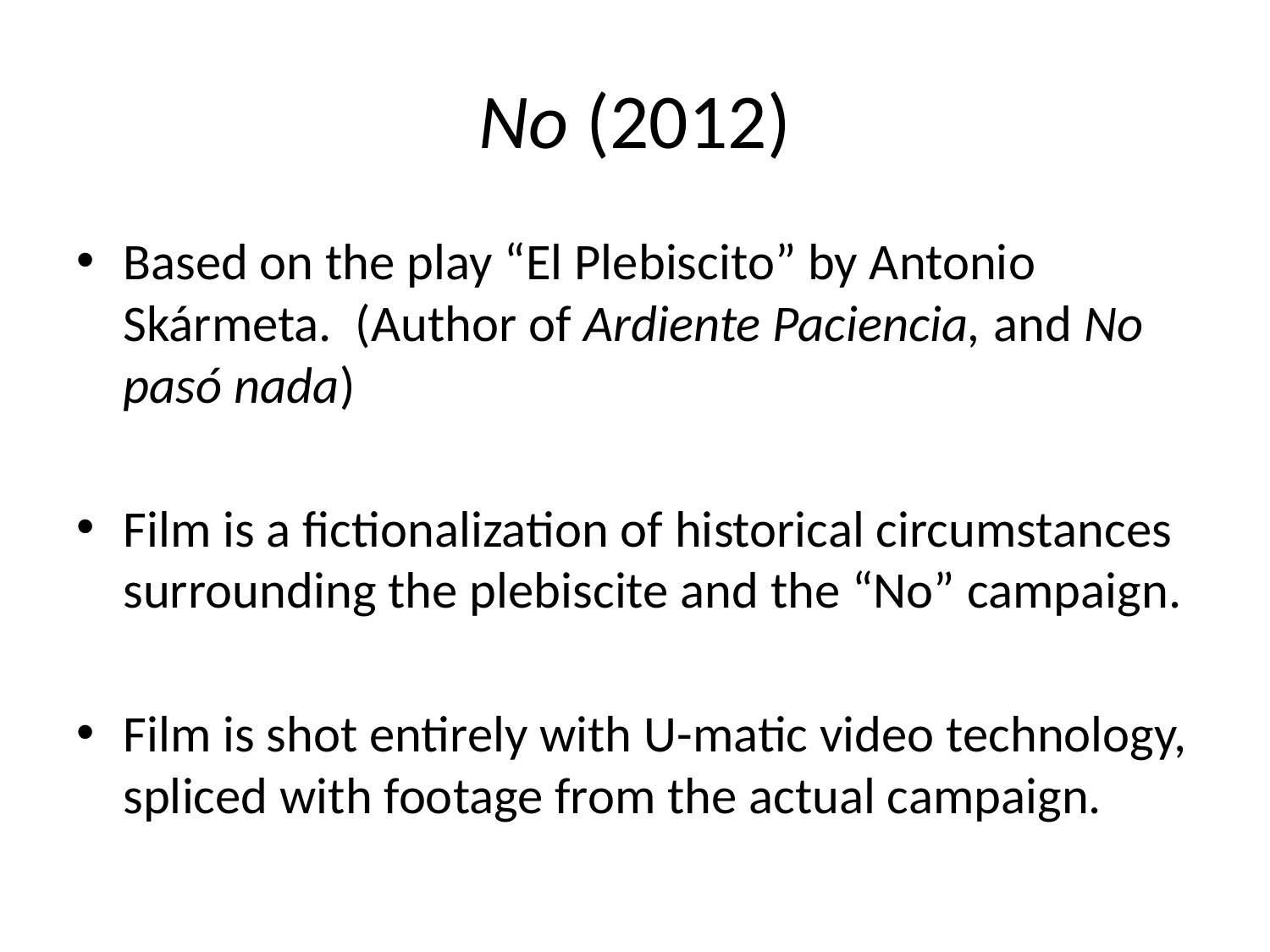

# No (2012)
Based on the play “El Plebiscito” by Antonio Skármeta.  (Author of Ardiente Paciencia, and No pasó nada)

Film is a fictionalization of historical circumstances surrounding the plebiscite and the “No” campaign.

Film is shot entirely with U-matic video technology, spliced with footage from the actual campaign.